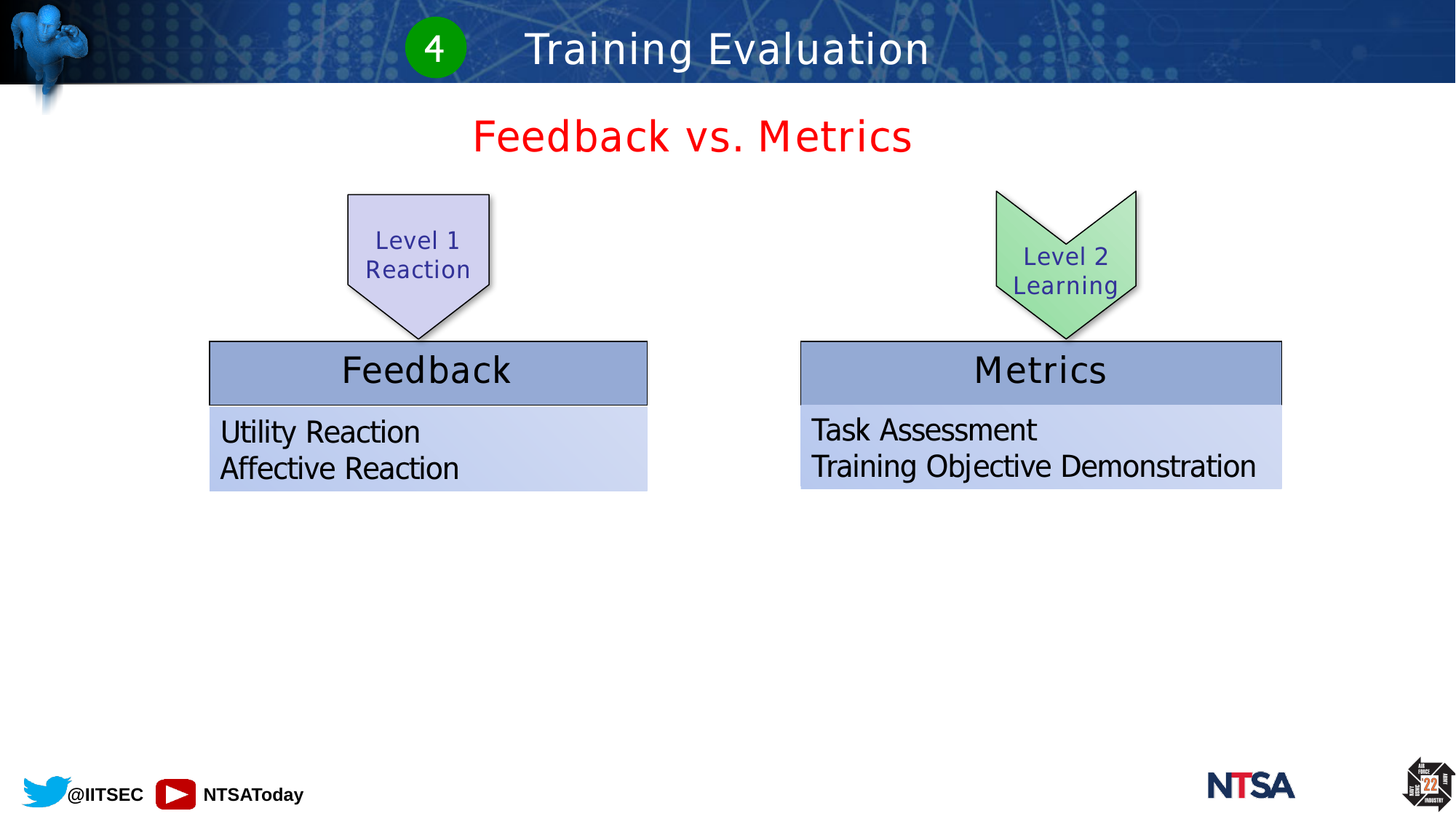

# Training Evaluation
4
Feedback vs. Metrics

Level 2
Learning

Level 1
Reaction
Feedback
Metrics
Task Assessment
Training Objective Demonstration
Utility Reaction
Affective Reaction